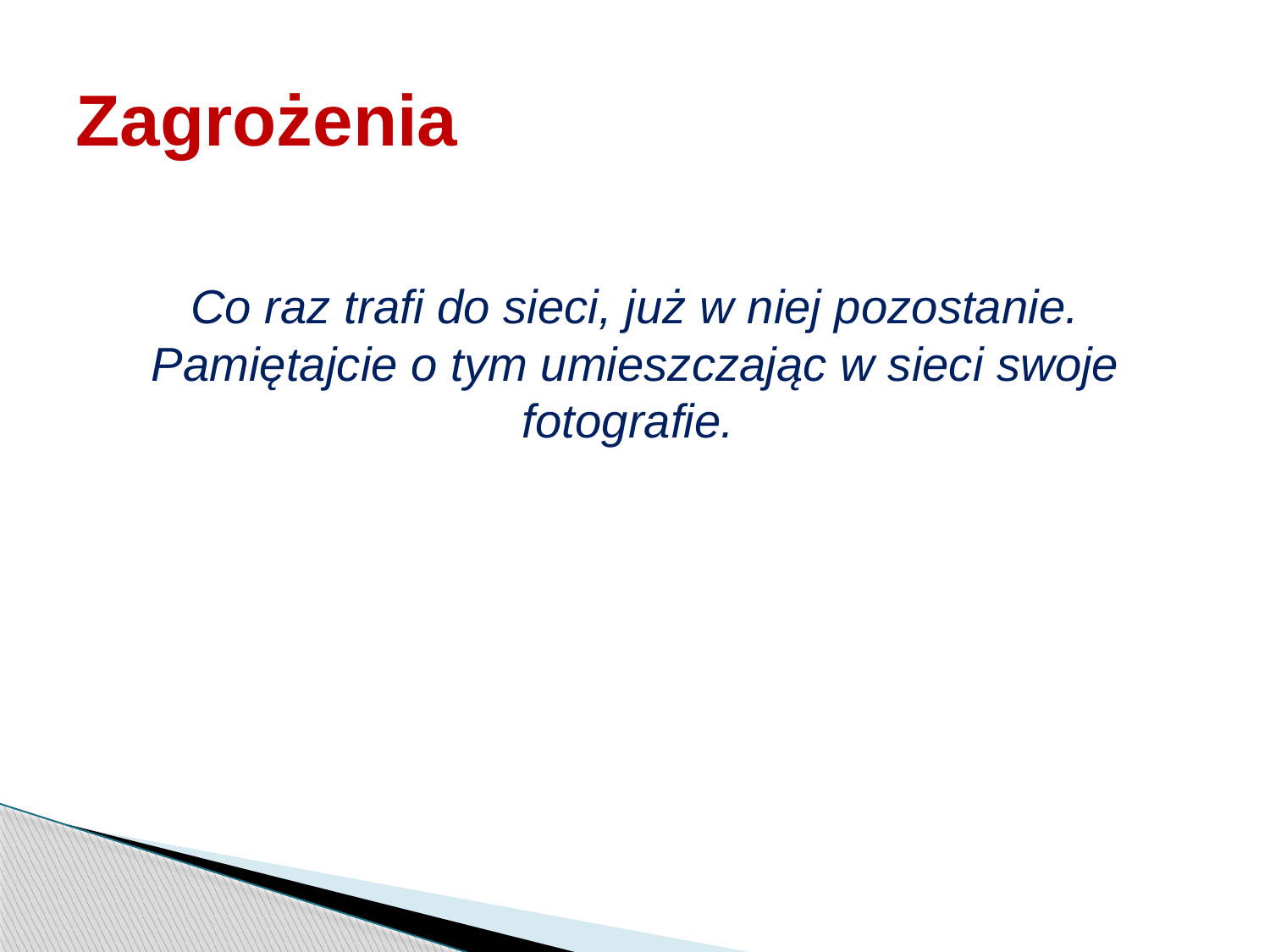

# Zagrożenia

Co raz trafi do sieci, już w niej pozostanie. Pamiętajcie o tym umieszczając w sieci swoje fotografie.